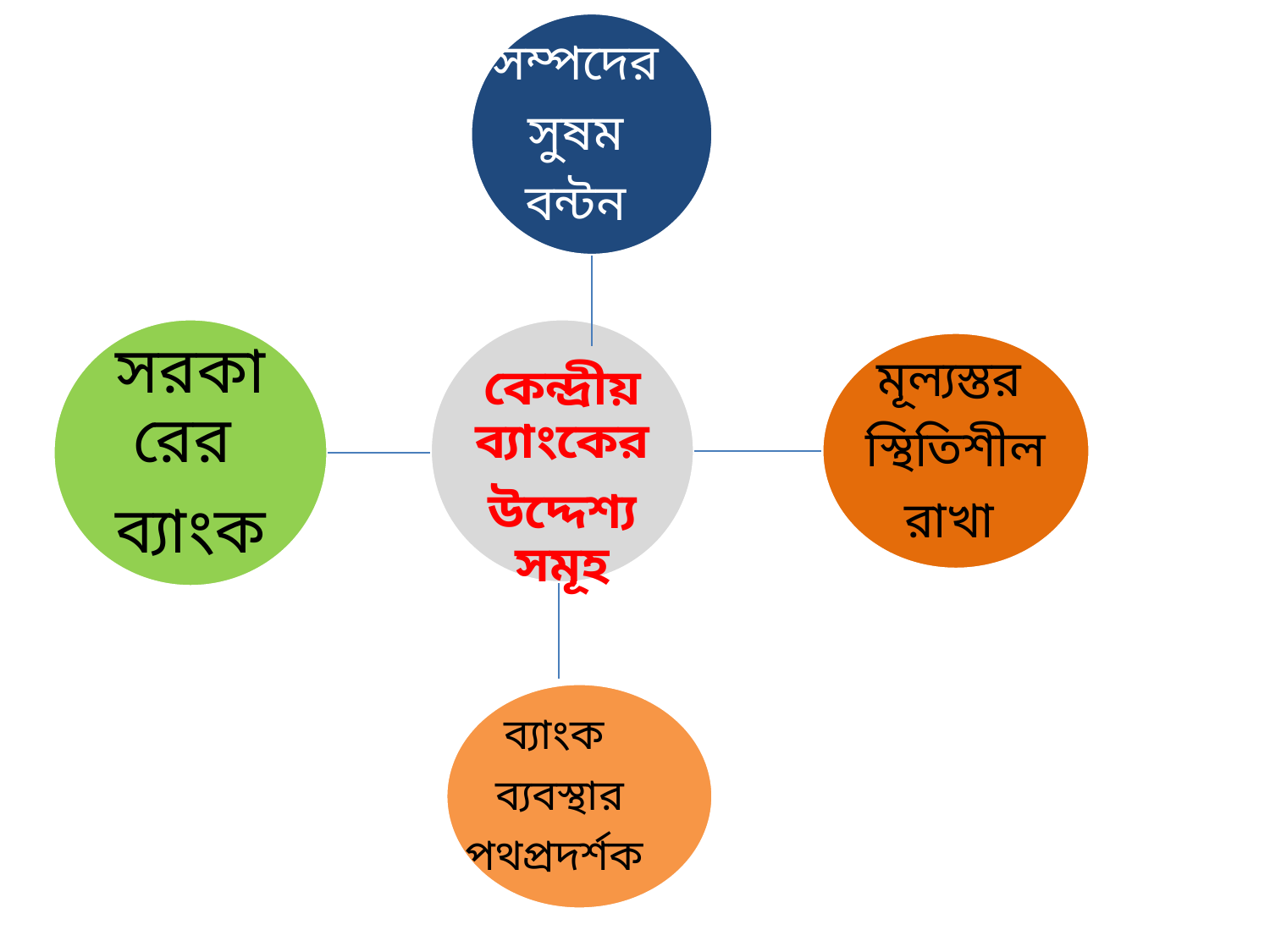

সম্পদের
সুষম
বন্টন

সরকারের
ব্যাংক

  কেন্দ্রীয় ব্যাংকের
উদ্দেশ্যসমূহ

মূল্যস্তর
স্থিতিশীল
রাখা

ব্যাংক
ব্যবস্থার
পথপ্রদর্শক